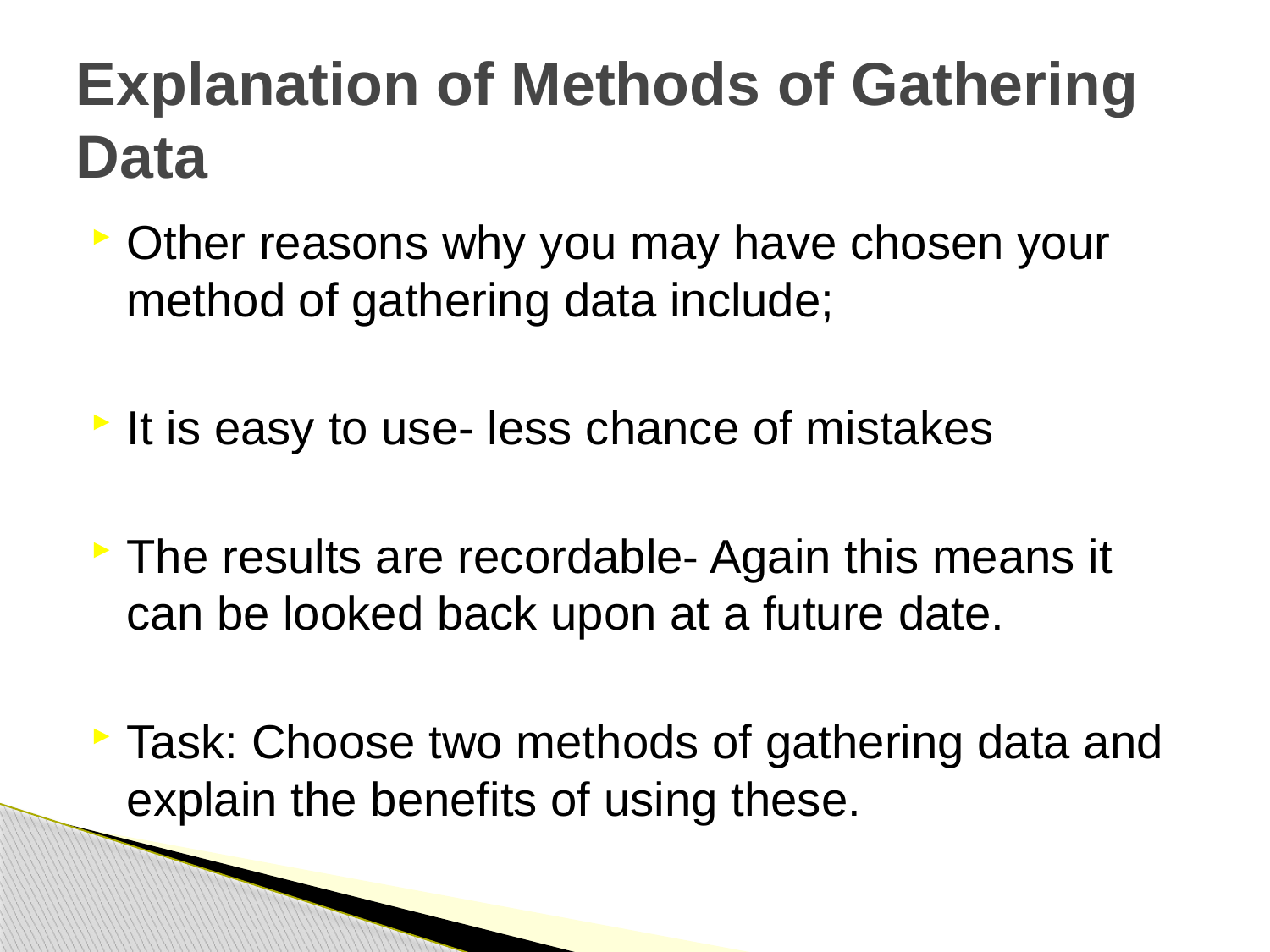

# Explanation of Methods of Gathering Data
Other reasons why you may have chosen your method of gathering data include;

It is easy to use- less chance of mistakes

The results are recordable- Again this means it can be looked back upon at a future date.

Task: Choose two methods of gathering data and explain the benefits of using these.